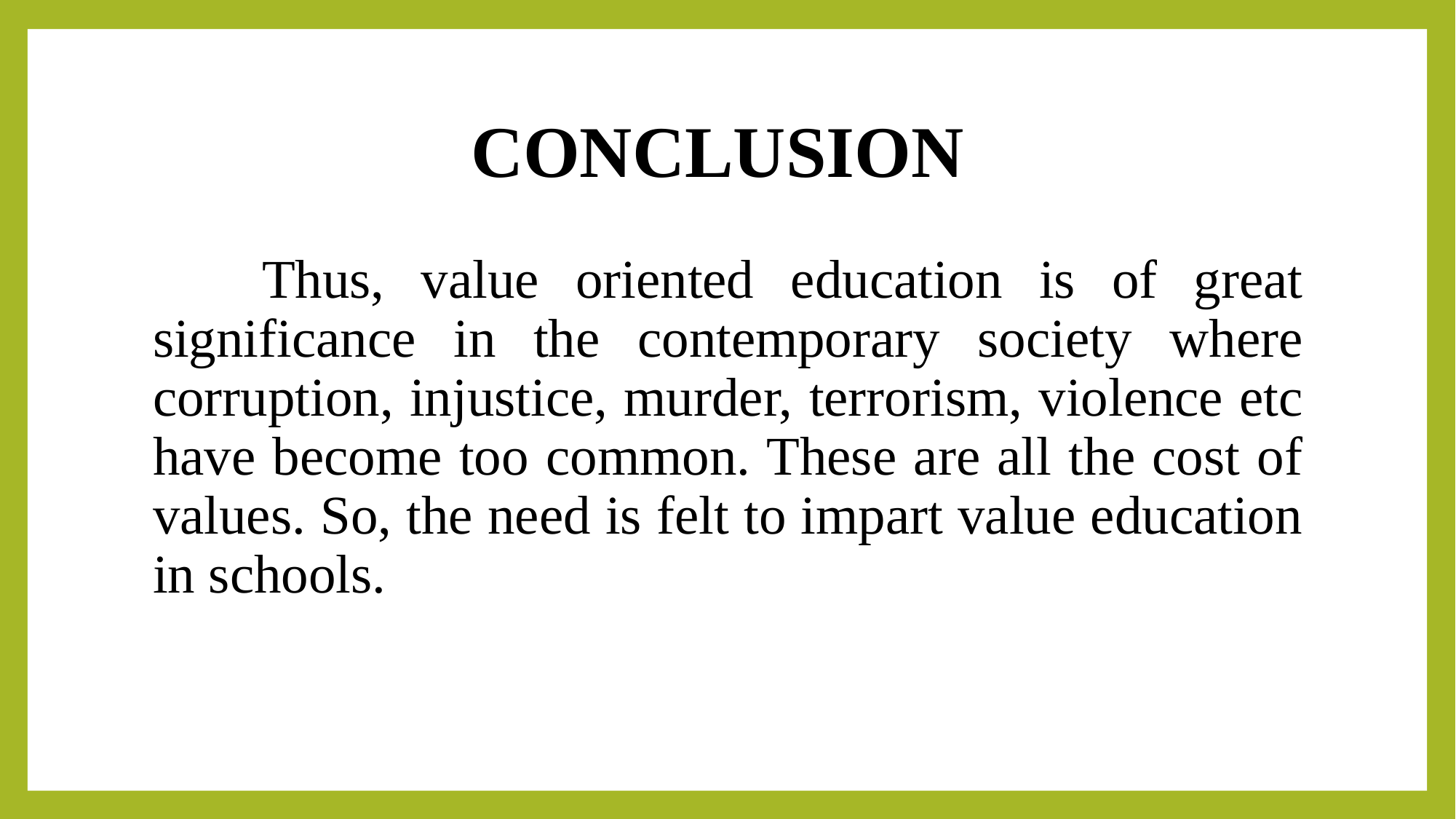

# CONCLUSION
	Thus, value oriented education is of great significance in the contemporary society where corruption, injustice, murder, terrorism, violence etc have become too common. These are all the cost of values. So, the need is felt to impart value education in schools.